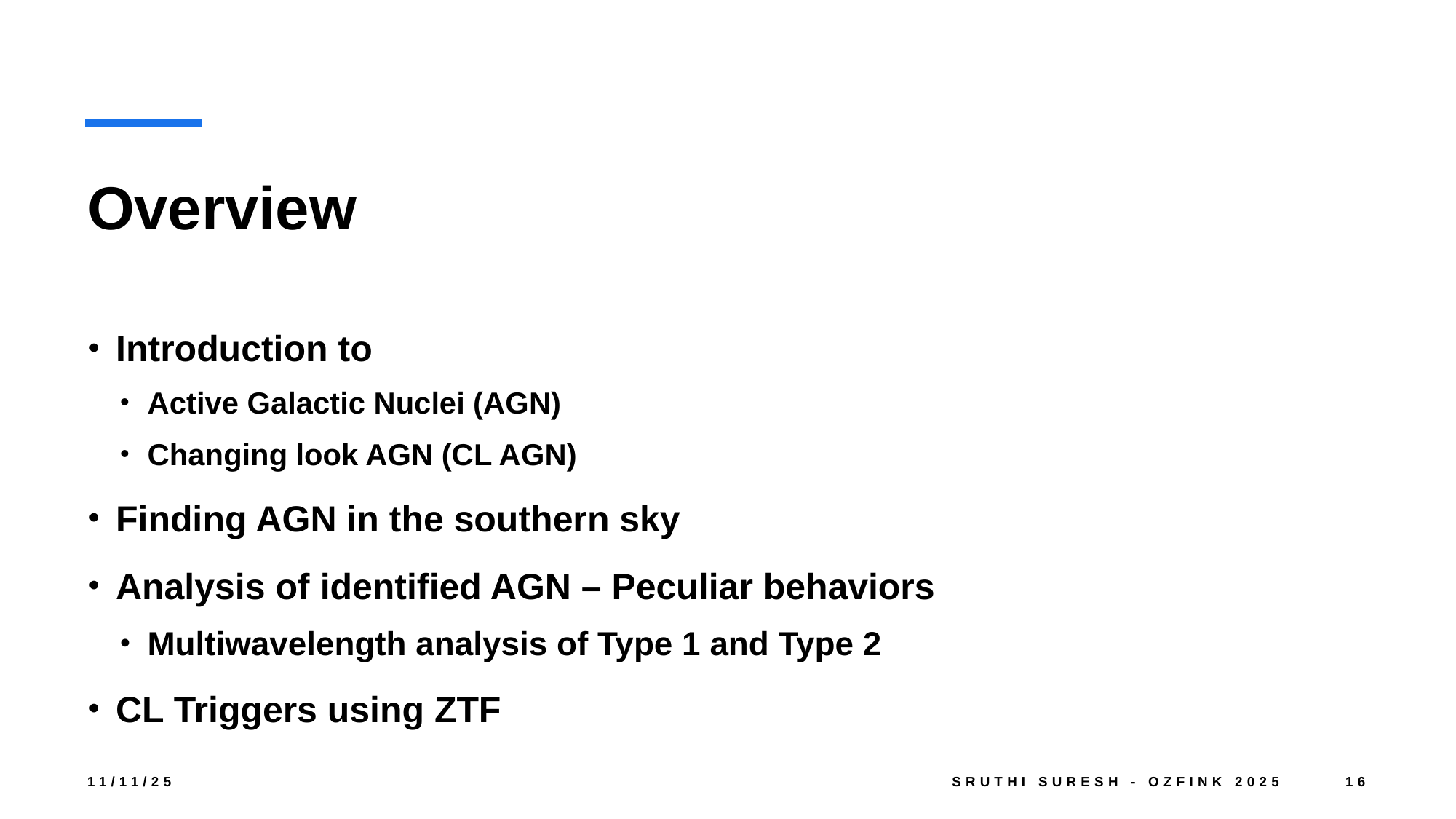

# Overview
Introduction to
Active Galactic Nuclei (AGN)
Changing look AGN (CL AGN)
Finding AGN in the southern sky
Analysis of identified AGN – Peculiar behaviors
Multiwavelength analysis of Type 1 and Type 2
CL Triggers using ZTF
11/11/25
Sruthi Suresh - OzFink 2025
16